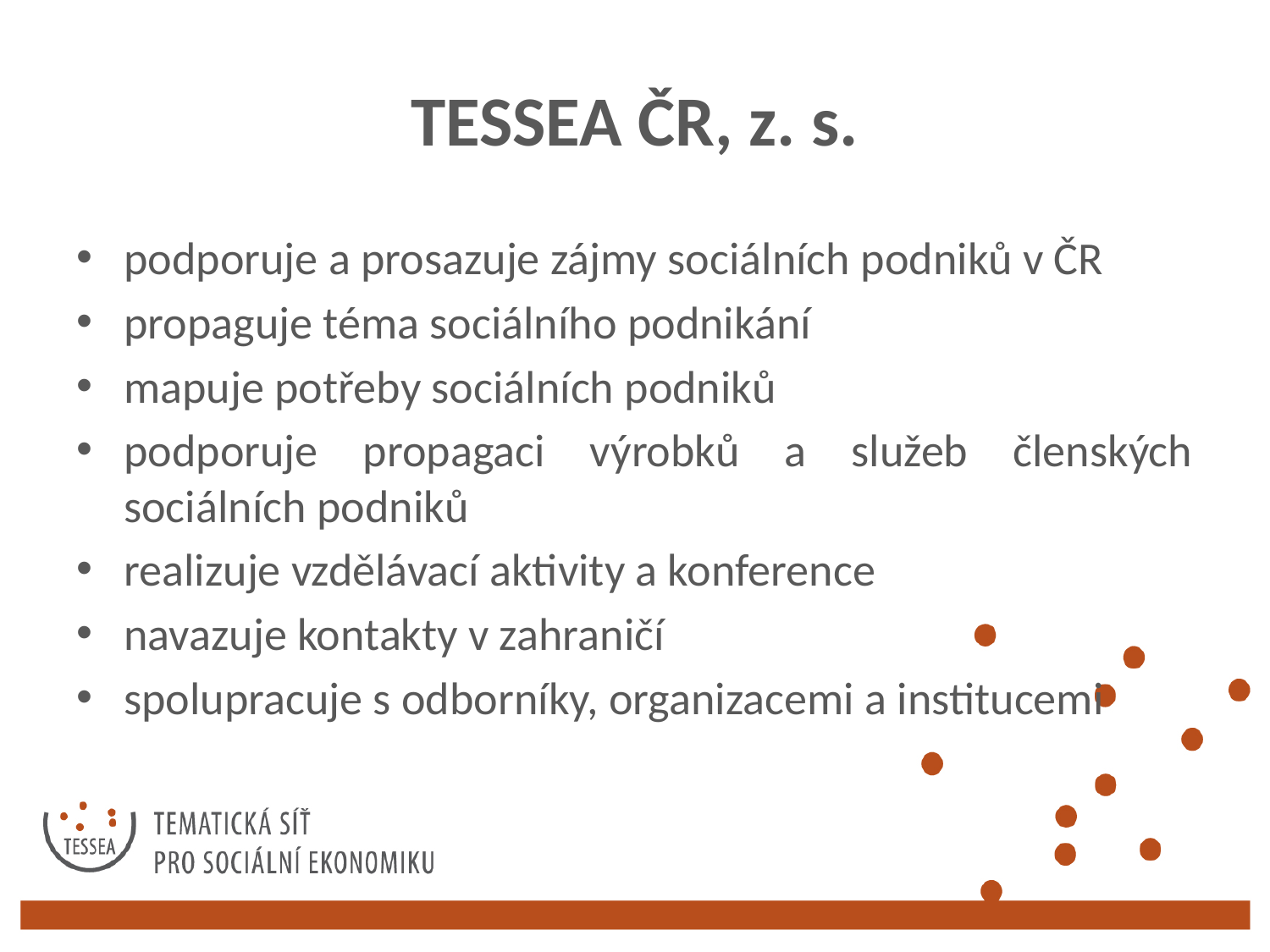

# TESSEA ČR, z. s.
podporuje a prosazuje zájmy sociálních podniků v ČR
propaguje téma sociálního podnikání
mapuje potřeby sociálních podniků
podporuje propagaci výrobků a služeb členských sociálních podniků
realizuje vzdělávací aktivity a konference
navazuje kontakty v zahraničí
spolupracuje s odborníky, organizacemi a institucemi